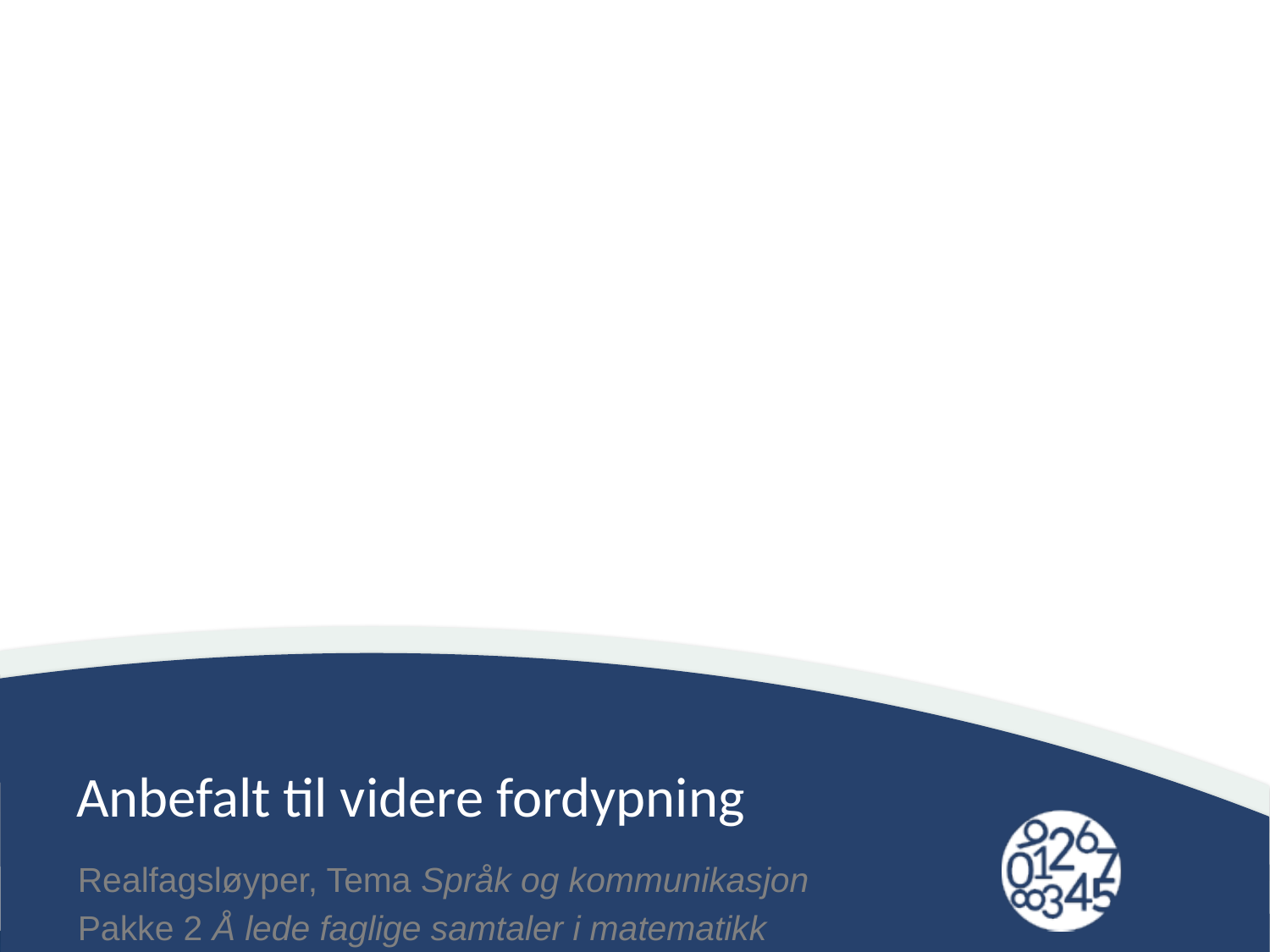

# Anbefalt til videre fordypning
Realfagsløyper, Tema Språk og kommunikasjon
Pakke 2 Å lede faglige samtaler i matematikk